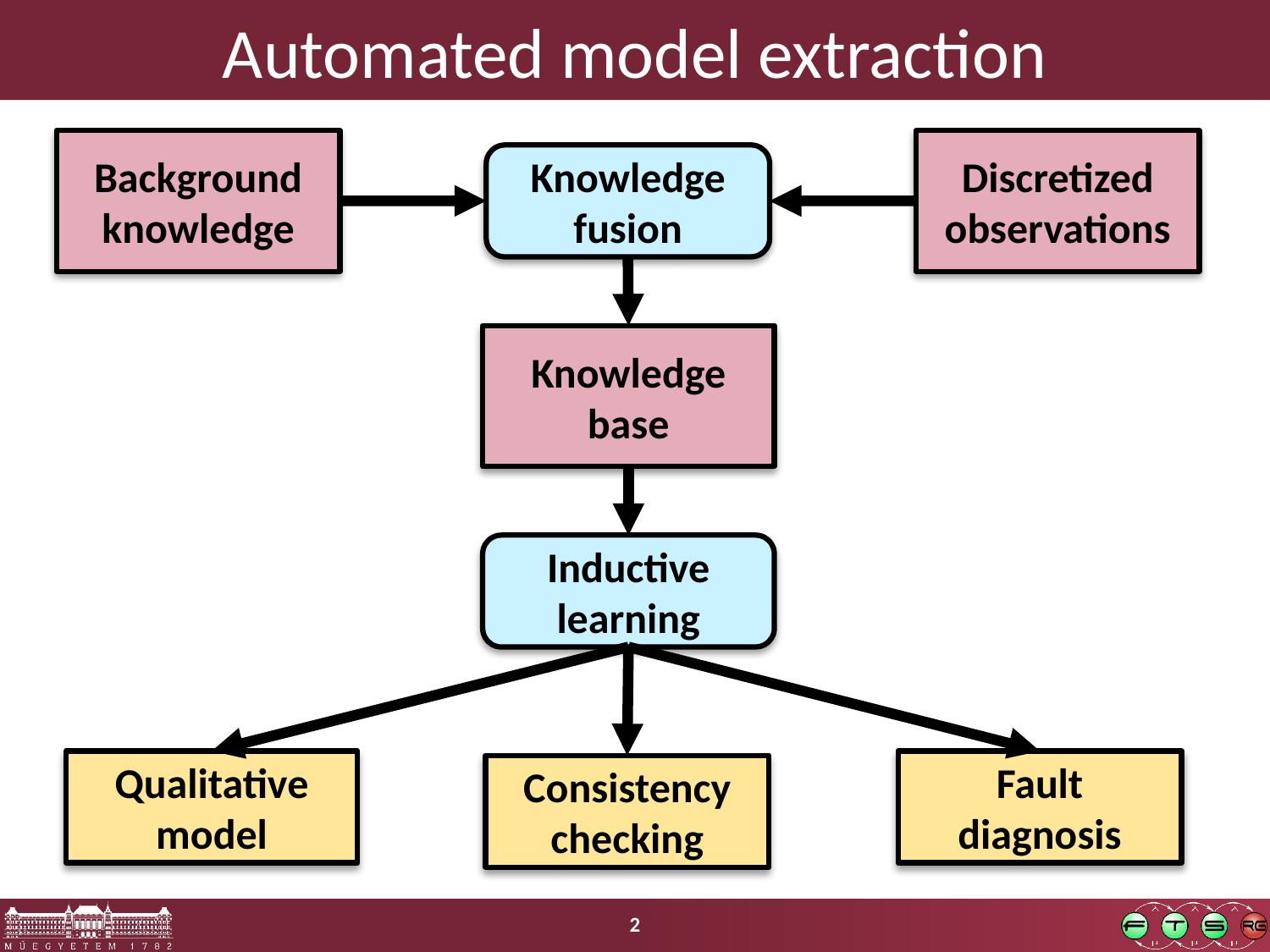

# Automated model extraction
Background
knowledge
Discretized
observations
Knowledge
fusion
Knowledge base
Inductive
learning
Qualitative
model
Fault
diagnosis
Consistency checking
2